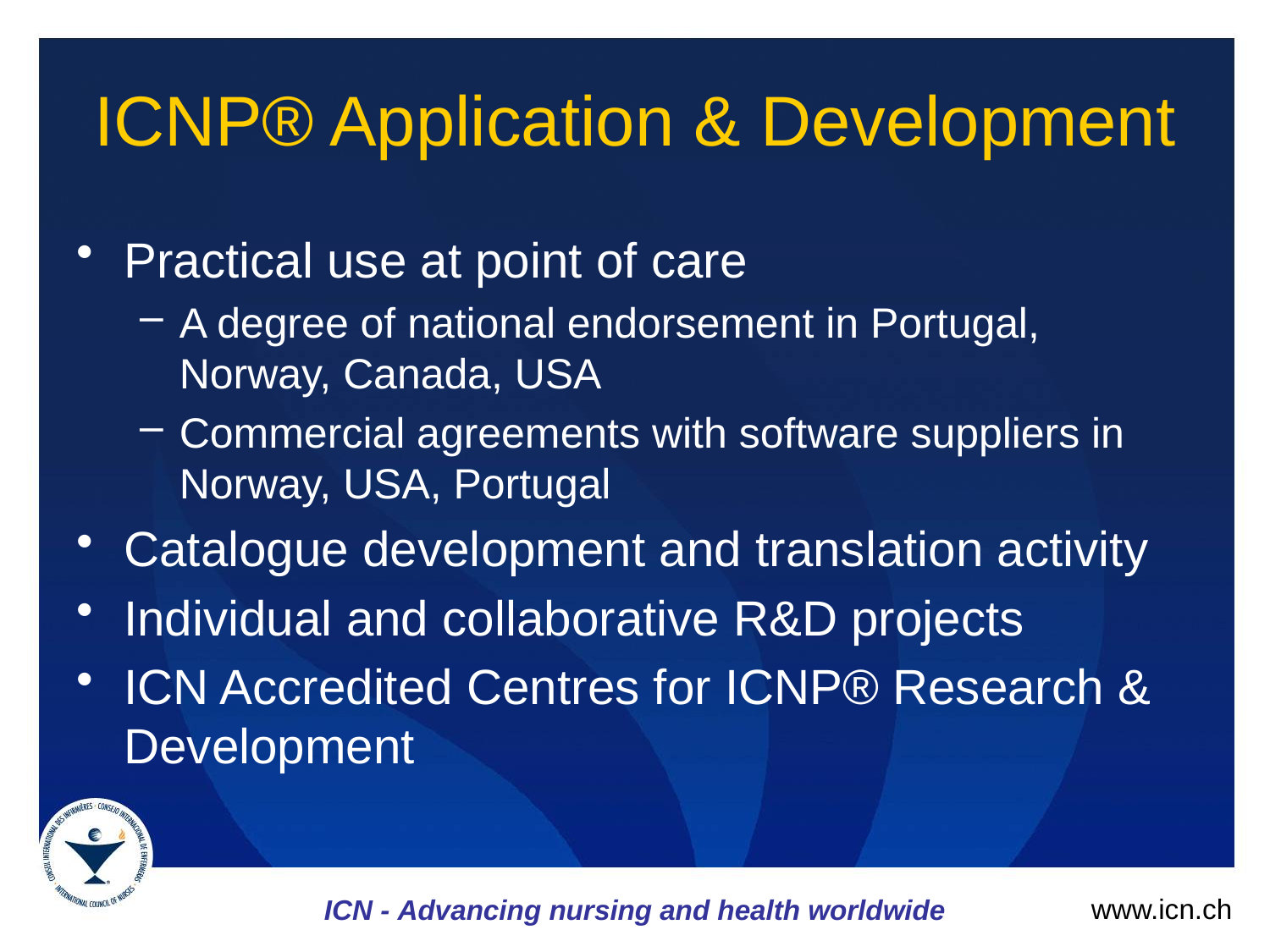

# ICNP® Application & Development
Practical use at point of care
A degree of national endorsement in Portugal, Norway, Canada, USA
Commercial agreements with software suppliers in Norway, USA, Portugal
Catalogue development and translation activity
Individual and collaborative R&D projects
ICN Accredited Centres for ICNP® Research & Development